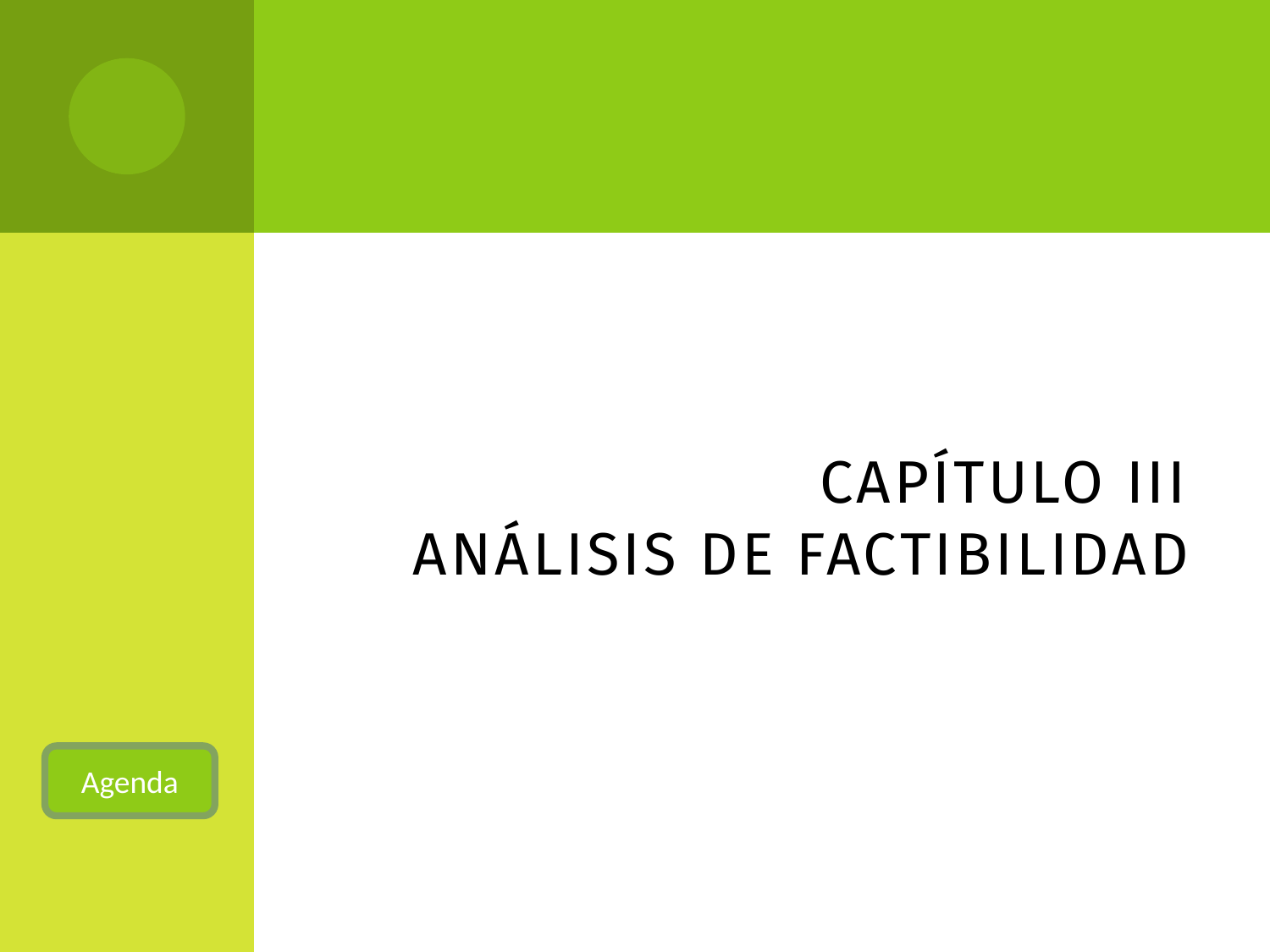

# Capítulo III Análisis de Factibilidad
Agenda